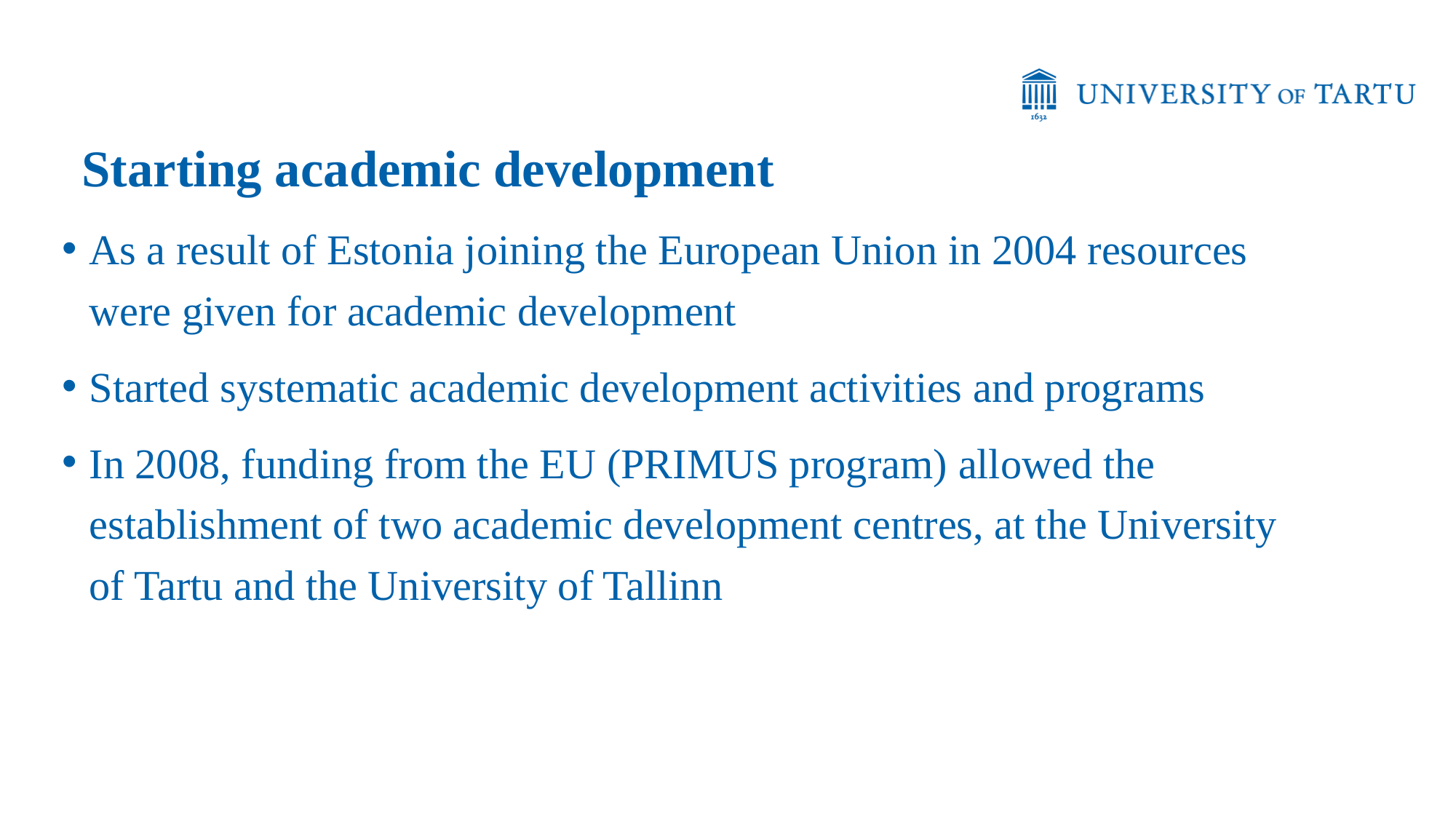

Starting academic development
As a result of Estonia joining the European Union in 2004 resources were given for academic development
Started systematic academic development activities and programs
In 2008, funding from the EU (PRIMUS program) allowed the establishment of two academic development centres, at the University of Tartu and the University of Tallinn